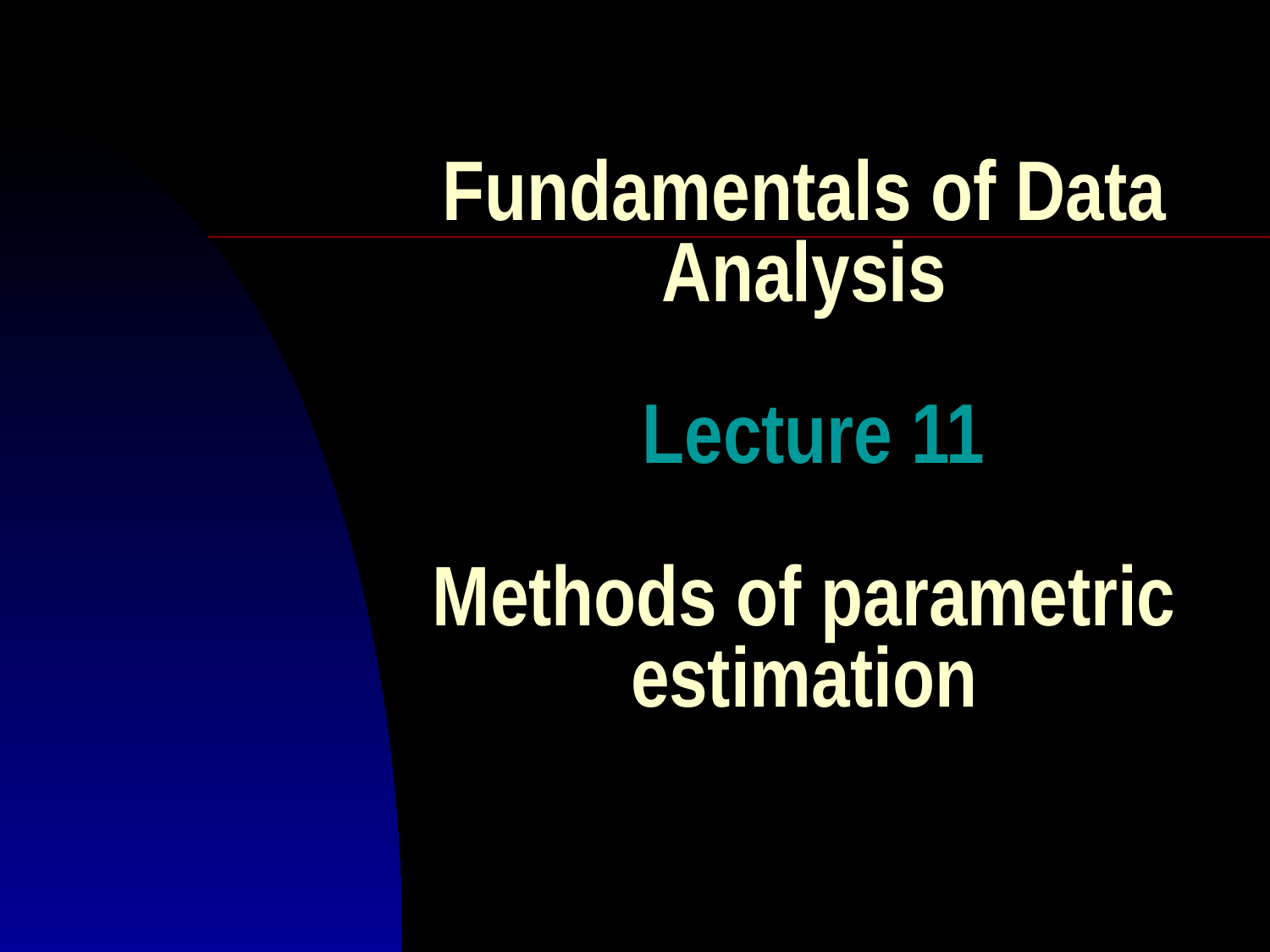

# Fundamentals of Data Analysis Lecture 11 Methods of parametric estimation